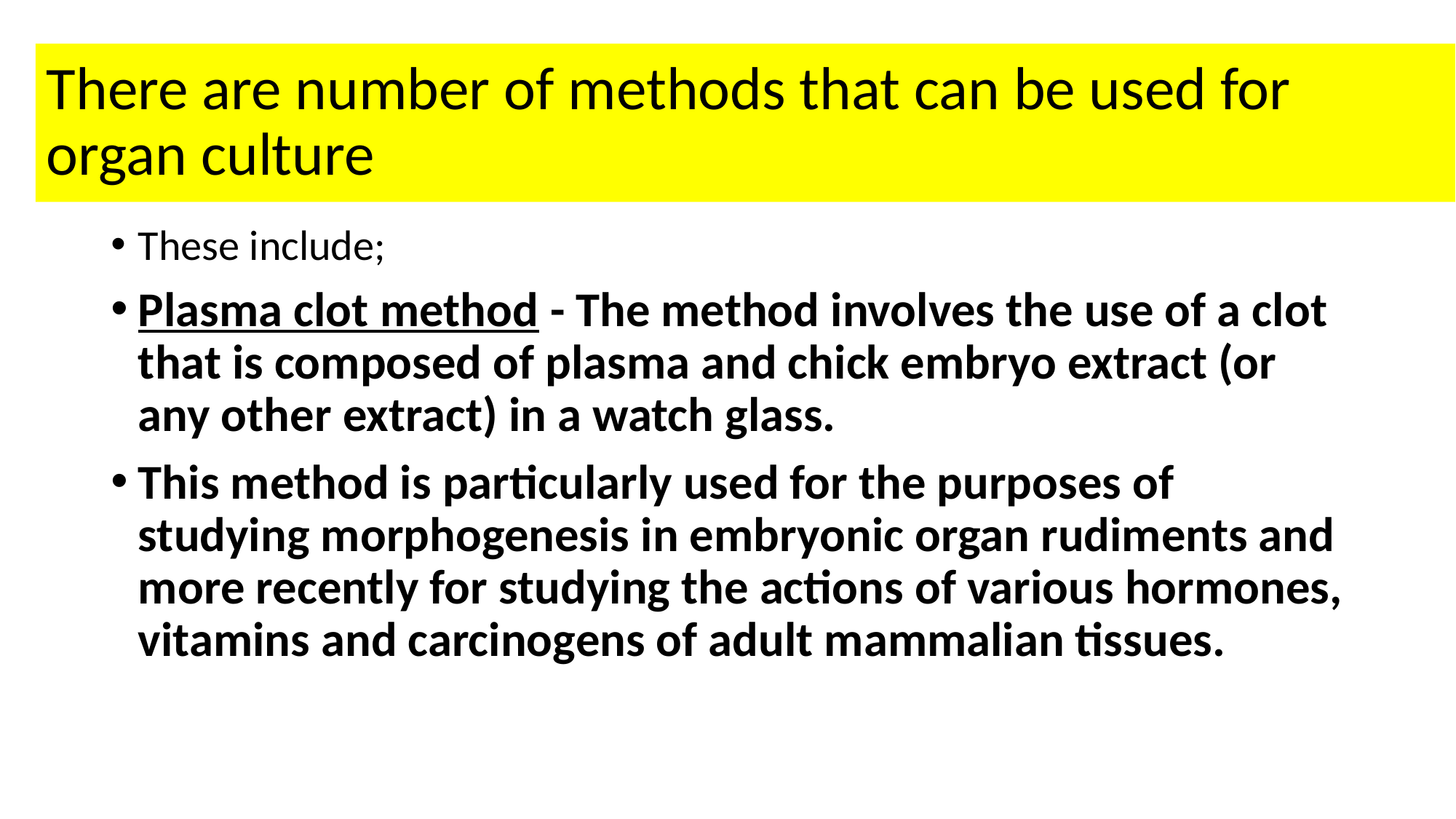

# There are number of methods that can be used for organ culture
These include;
Plasma clot method - The method involves the use of a clot that is composed of plasma and chick embryo extract (or any other extract) in a watch glass.
This method is particularly used for the purposes of studying morphogenesis in embryonic organ rudiments and more recently for studying the actions of various hormones, vitamins and carcinogens of adult mammalian tissues.